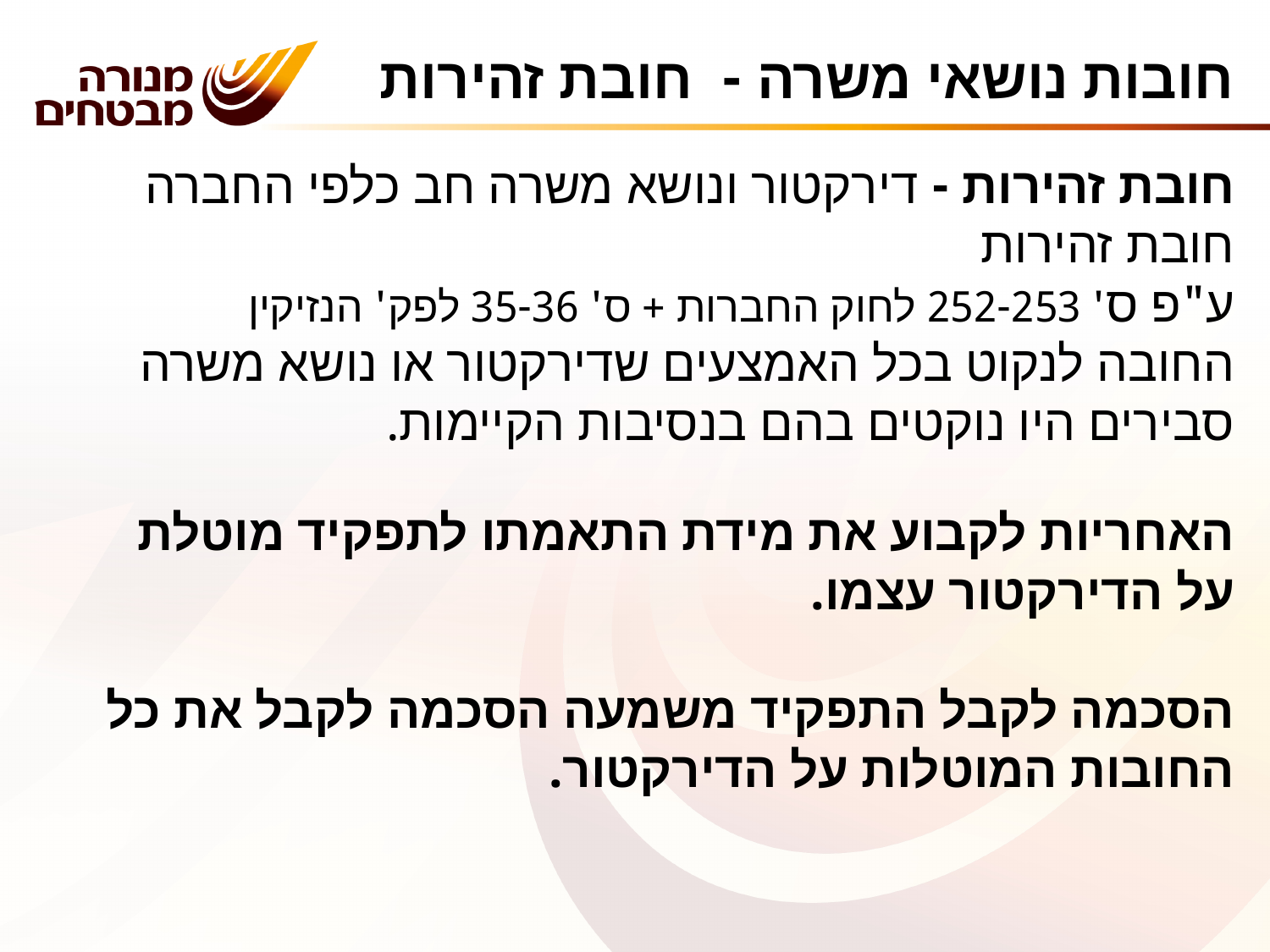

חובות נושאי משרה -  חובת זהירות
חובת זהירות - דירקטור ונושא משרה חב כלפי החברה חובת זהירות
ע"פ ס' 252-253 לחוק החברות + ס' 35-36 לפק' הנזיקין
החובה לנקוט בכל האמצעים שדירקטור או נושא משרה סבירים היו נוקטים בהם בנסיבות הקיימות.

האחריות לקבוע את מידת התאמתו לתפקיד מוטלת על הדירקטור עצמו.

הסכמה לקבל התפקיד משמעה הסכמה לקבל את כל החובות המוטלות על הדירקטור.